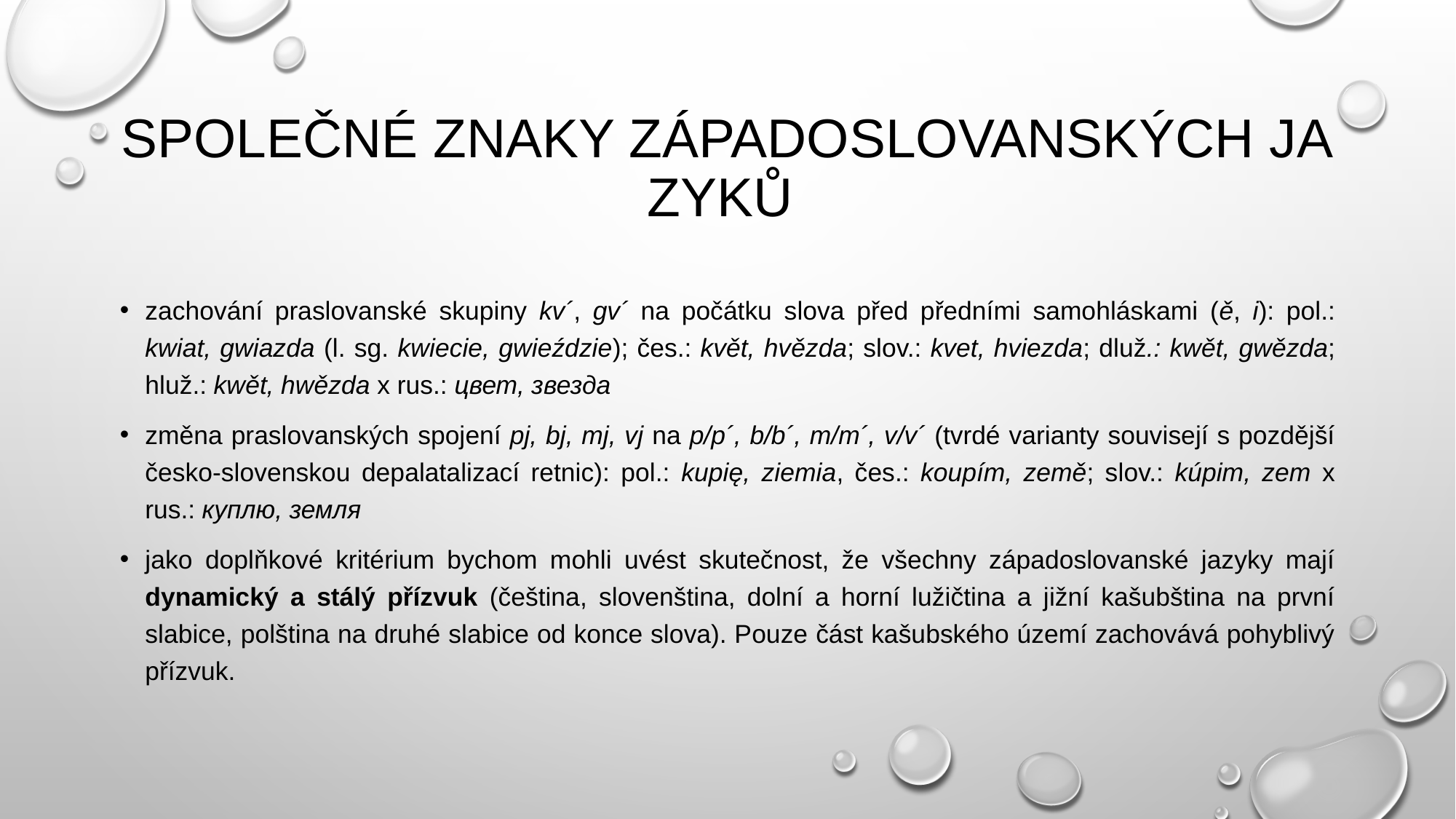

# Společné znaky západoslovanských ja­zyků
zachování praslovanské skupiny kv´, gv´ na po­čátku slova před předními samohláskami (ě, i): pol.: kwiat, gwiazda (l. sg. kwiecie, gwieździe); čes.: květ, hvězda; slov.: kvet, hviezda; dluž.: kwět, gwězda; hluž.: kwět, hwězda x rus.: цвет, звезда
změna praslovanských spojení pj, bj, mj, vj na p/p´, b/b´, m/m´, v/v´ (tvrdé varianty souvisejí s pozdější česko-slovenskou depalatalizací retnic): pol.: kupię, ziemia, čes.: koupím, země; slov.: kúpim, zem x rus.: куплю, земля
jako doplňkové kritérium bychom mohli uvést skutečnost, že všechny západoslovanské jazyky mají dynamický a stálý přízvuk (čeština, slovenština, dolní a horní lužičtina a jižní kašubština na první slabice, polština na druhé slabice od konce slova). Pouze část kašubského území zachovává pohyblivý přízvuk.